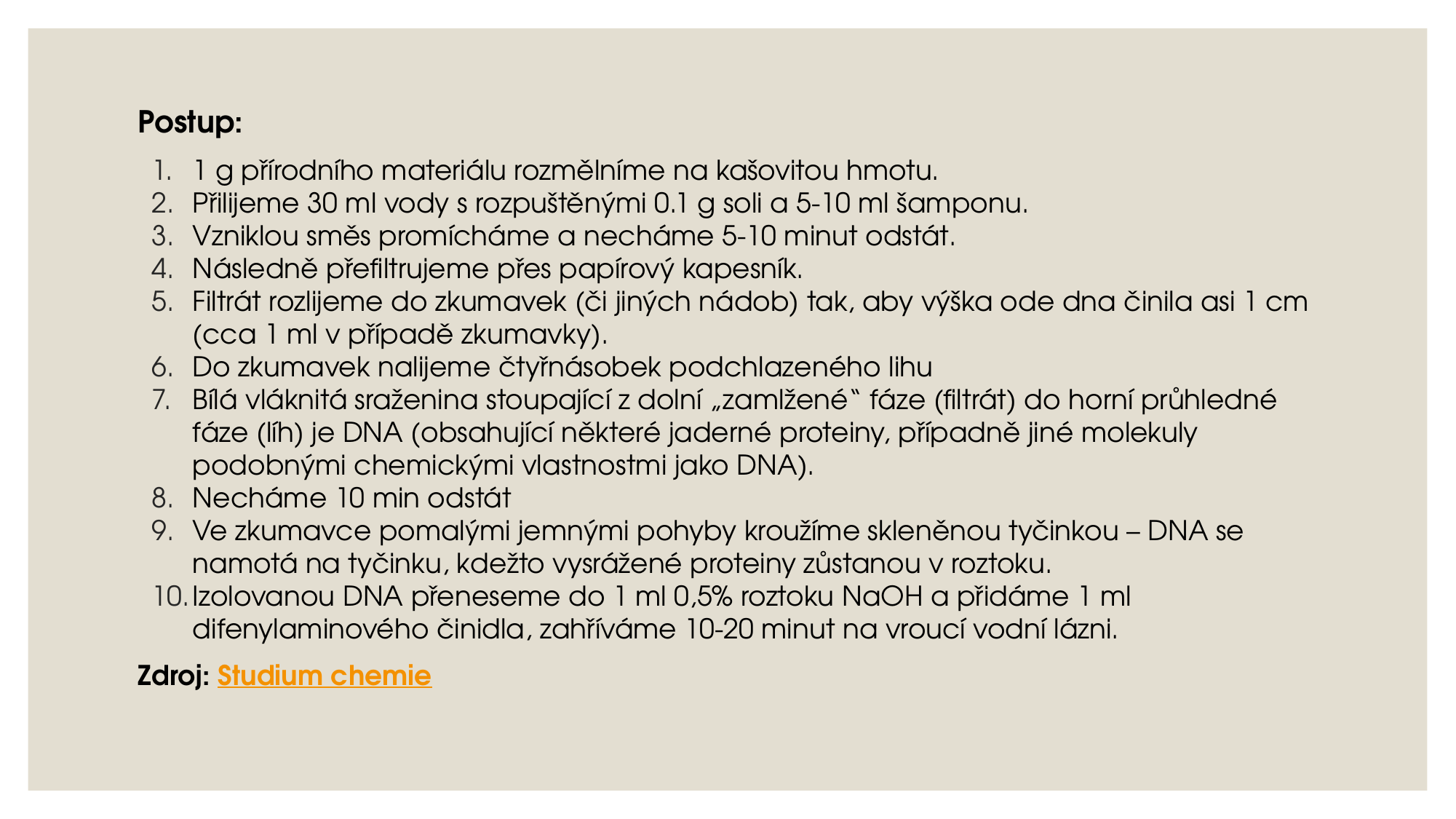

Postup:
1 g přírodního materiálu rozmělníme na kašovitou hmotu.
Přilijeme 30 ml vody s rozpuštěnými 0.1 g soli a 5-10 ml šamponu.
Vzniklou směs promícháme a necháme 5-10 minut odstát.
Následně přefiltrujeme přes papírový kapesník.
Filtrát rozlijeme do zkumavek (či jiných nádob) tak, aby výška ode dna činila asi 1 cm (cca 1 ml v případě zkumavky).
Do zkumavek nalijeme čtyřnásobek podchlazeného lihu
Bílá vláknitá sraženina stoupající z dolní „zamlžené“ fáze (filtrát) do horní průhledné fáze (líh) je DNA (obsahující některé jaderné proteiny, případně jiné molekuly podobnými chemickými vlastnostmi jako DNA).
Necháme 10 min odstát
Ve zkumavce pomalými jemnými pohyby kroužíme skleněnou tyčinkou – DNA se namotá na tyčinku, kdežto vysrážené proteiny zůstanou v roztoku.
Izolovanou DNA přeneseme do 1 ml 0,5% roztoku NaOH a přidáme 1 ml difenylaminového činidla, zahříváme 10-20 minut na vroucí vodní lázni.
Zdroj: Studium chemie